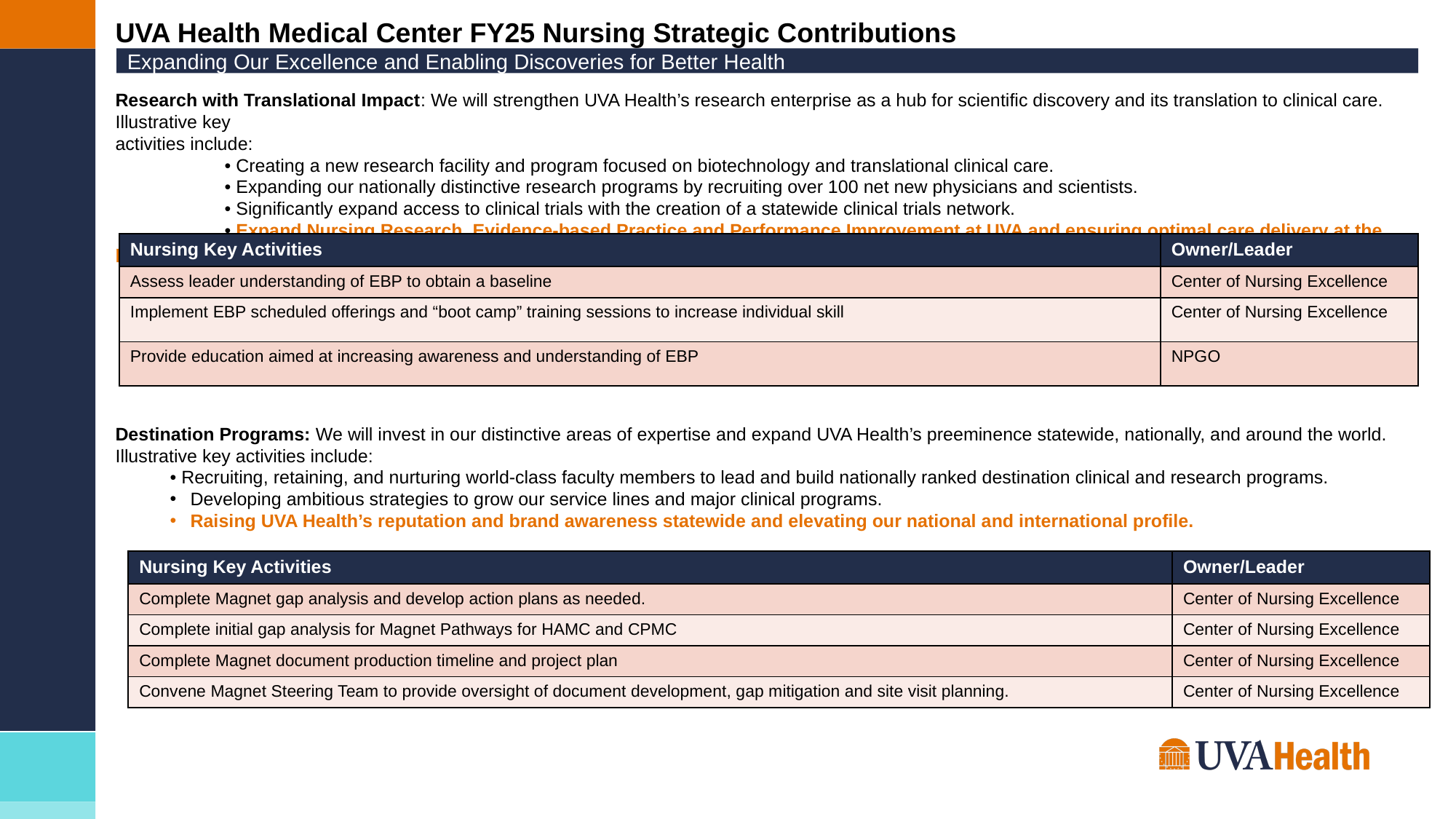

UVA Health Medical Center FY25 Nursing Strategic Contributions

Research with Translational Impact: We will strengthen UVA Health’s research enterprise as a hub for scientific discovery and its translation to clinical care. Illustrative key
activities include:
	• Creating a new research facility and program focused on biotechnology and translational clinical care.
	• Expanding our nationally distinctive research programs by recruiting over 100 net new physicians and scientists.
	• Significantly expand access to clinical trials with the creation of a statewide clinical trials network.
	• Expand Nursing Research, Evidence-based Practice and Performance Improvement at UVA and ensuring optimal care delivery at the point of care.
Expanding Our Excellence and Enabling Discoveries for Better Health
| Nursing Key Activities | Owner/Leader |
| --- | --- |
| Assess leader understanding of EBP to obtain a baseline | Center of Nursing Excellence |
| Implement EBP scheduled offerings and “boot camp” training sessions to increase individual skill | Center of Nursing Excellence |
| Provide education aimed at increasing awareness and understanding of EBP | NPGO |
Destination Programs: We will invest in our distinctive areas of expertise and expand UVA Health’s preeminence statewide, nationally, and around the world. Illustrative key activities include:
• Recruiting, retaining, and nurturing world-class faculty members to lead and build nationally ranked destination clinical and research programs.
Developing ambitious strategies to grow our service lines and major clinical programs.
Raising UVA Health’s reputation and brand awareness statewide and elevating our national and international profile.
| Nursing Key Activities | Owner/Leader |
| --- | --- |
| Complete Magnet gap analysis and develop action plans as needed. | Center of Nursing Excellence |
| Complete initial gap analysis for Magnet Pathways for HAMC and CPMC | Center of Nursing Excellence |
| Complete Magnet document production timeline and project plan | Center of Nursing Excellence |
| Convene Magnet Steering Team to provide oversight of document development, gap mitigation and site visit planning. | Center of Nursing Excellence |